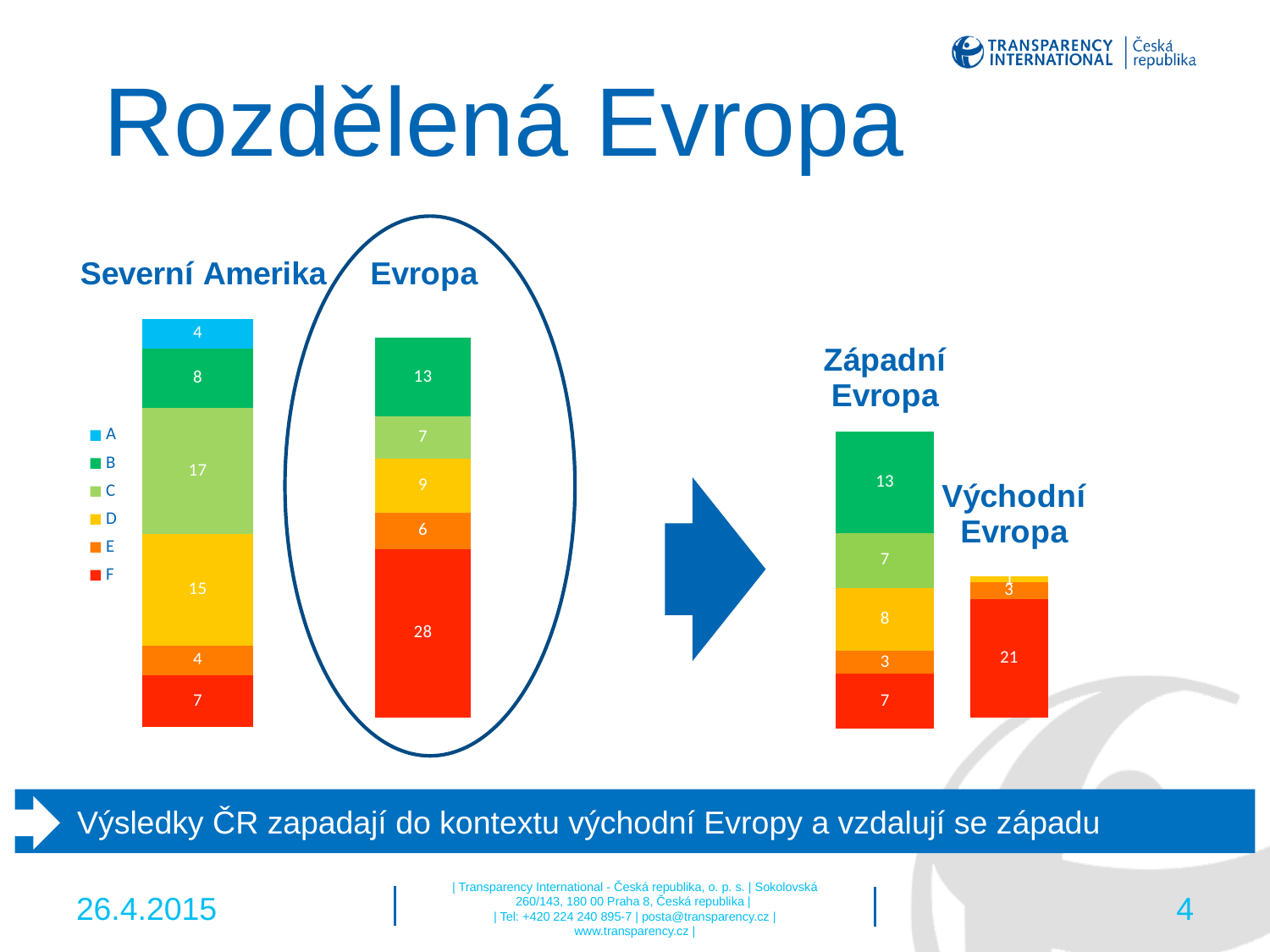

# Rozdělená Evropa

### Chart: Severní Amerika

| Category |  |  |  |  |  |  |
|---|---|---|---|---|---|---|

### Chart: Evropa

| Category |  |  |  |  |  |
|---|---|---|---|---|---|

### Chart: Východní Evropa

| Category |  |  |  |
|---|---|---|---|

### Chart: Západní Evropa

| Category |  |  |  |  |  |
|---|---|---|---|---|---|
 Výsledky ČR zapadají do kontextu východní Evropy a vzdalují se západu

26.4.2015
4
| Transparency International - Česká republika, o. p. s. | Sokolovská 260/143, 180 00 Praha 8, Česká republika |
| Tel: +420 224 240 895-7 | posta@transparency.cz | www.transparency.cz |